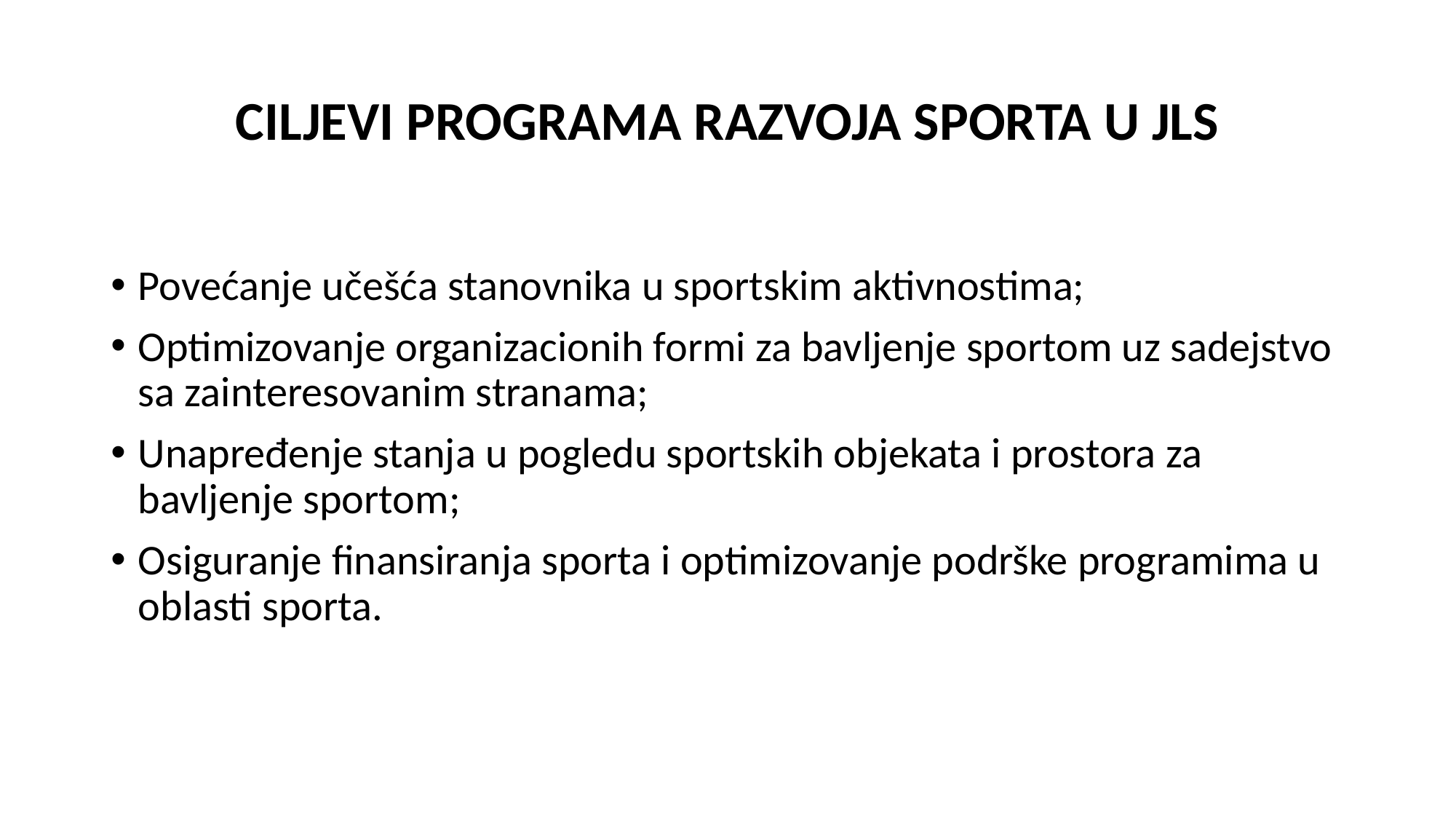

# CILJEVI PROGRAMA RAZVOJA SPORTA U JLS
Povećanje učešća stanovnika u sportskim aktivnostima;
Optimizovanje organizacionih formi za bavljenje sportom uz sadejstvo sa zainteresovanim stranama;
Unapređenje stanja u pogledu sportskih objekata i prostora za bavljenje sportom;
Osiguranje finansiranja sporta i optimizovanje podrške programima u oblasti sporta.